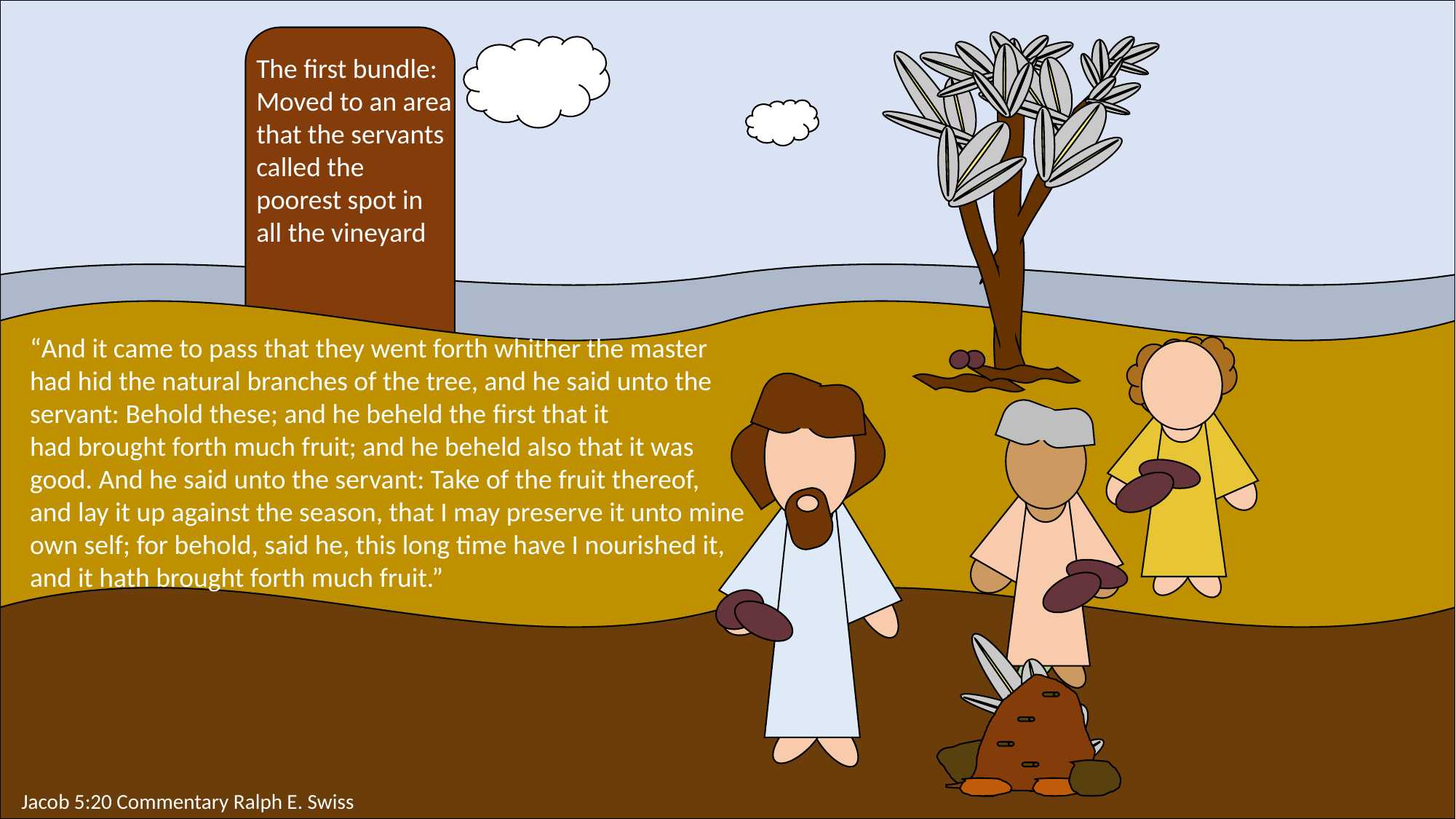

The first bundle:
Moved to an area that the servants called the poorest spot in all the vineyard

“And it came to pass that they went forth whither the master had hid the natural branches of the tree, and he said unto the servant: Behold these; and he beheld the first that it had brought forth much fruit; and he beheld also that it was good. And he said unto the servant: Take of the fruit thereof, and lay it up against the season, that I may preserve it unto mine own self; for behold, said he, this long time have I nourished it, and it hath brought forth much fruit.”

Jacob 5:20 Commentary Ralph E. Swiss